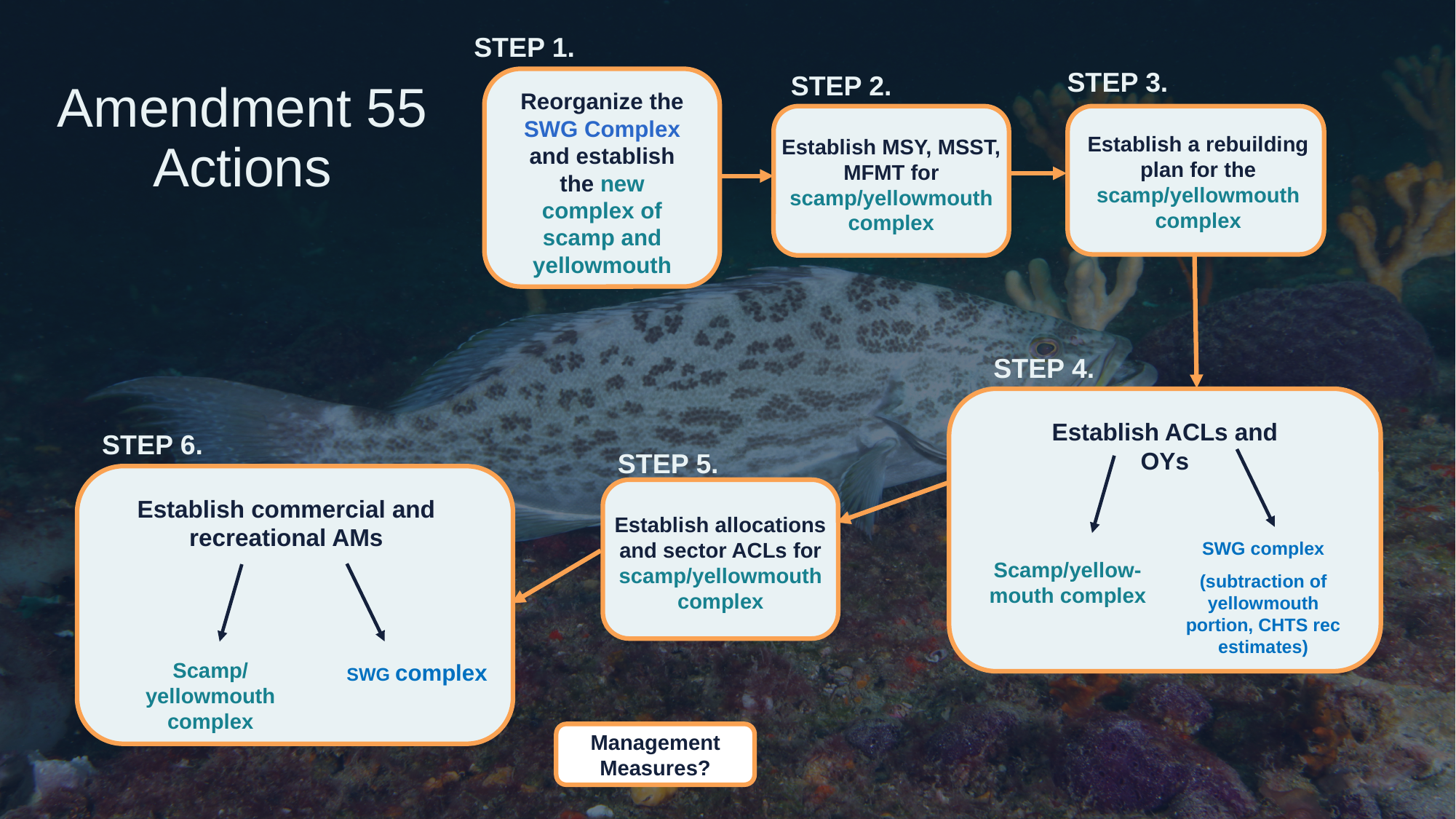

STEP 1.
# Amendment 55 Actions
STEP 3.
STEP 2.

Reorganize the SWG Complex and establish the new complex of scamp and yellowmouth

Establish a rebuilding plan for the scamp/yellowmouth complex
Establish MSY, MSST, MFMT for scamp/yellowmouth complex
STEP 4.

Establish ACLs and OYs

STEP 6.
STEP 5.

Establish commercial and recreational AMs

Establish allocations and sector ACLs for scamp/yellowmouth complex

SWG complex

(subtraction of yellowmouth portion, CHTS rec estimates)

Scamp/yellow-mouth complex

Scamp/yellowmouth complex

SWG complex

Management Measures?